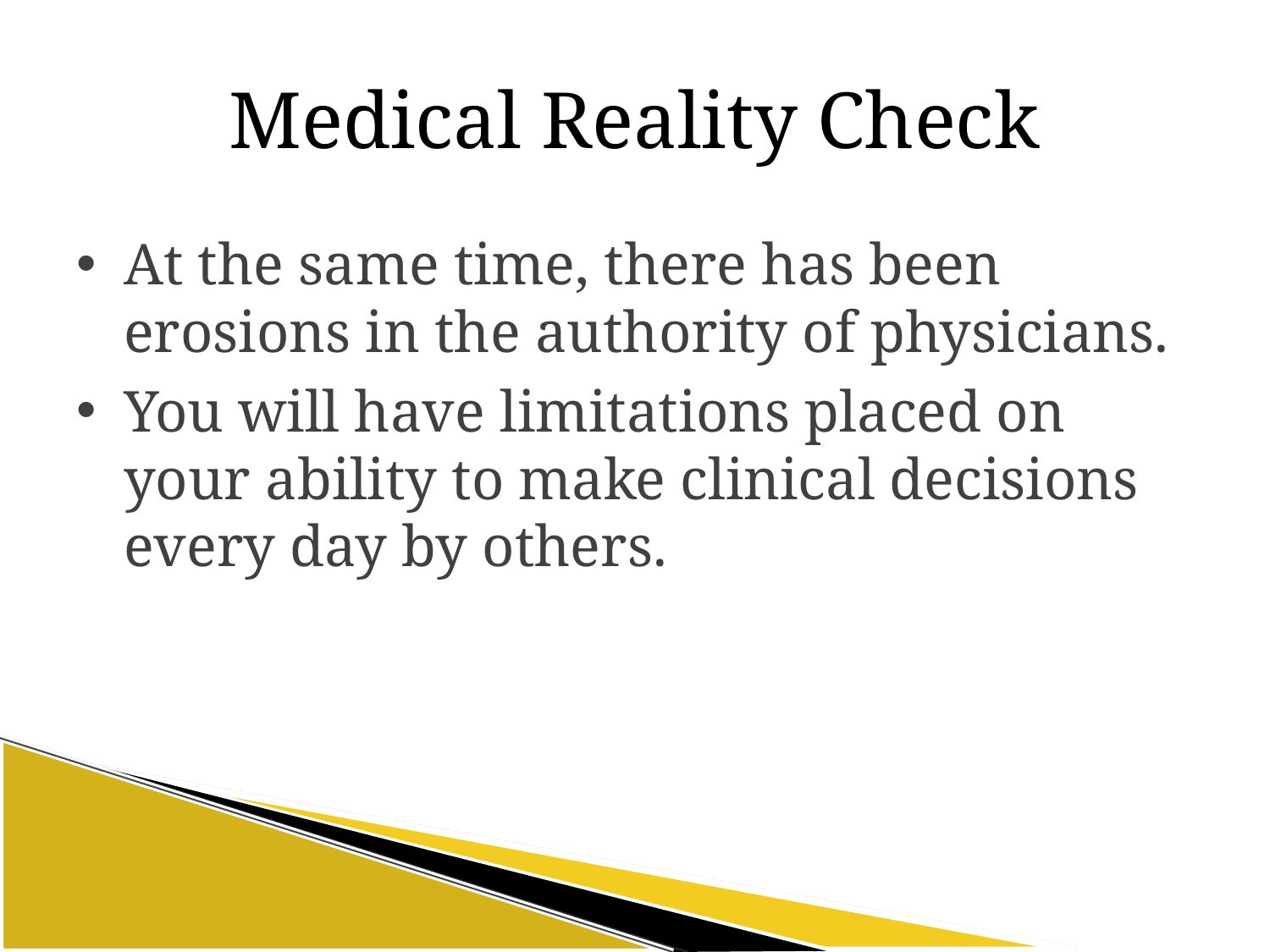

# Medical Reality Check
At the same time, there has been erosions in the authority of physicians.
You will have limitations placed on your ability to make clinical decisions every day by others.